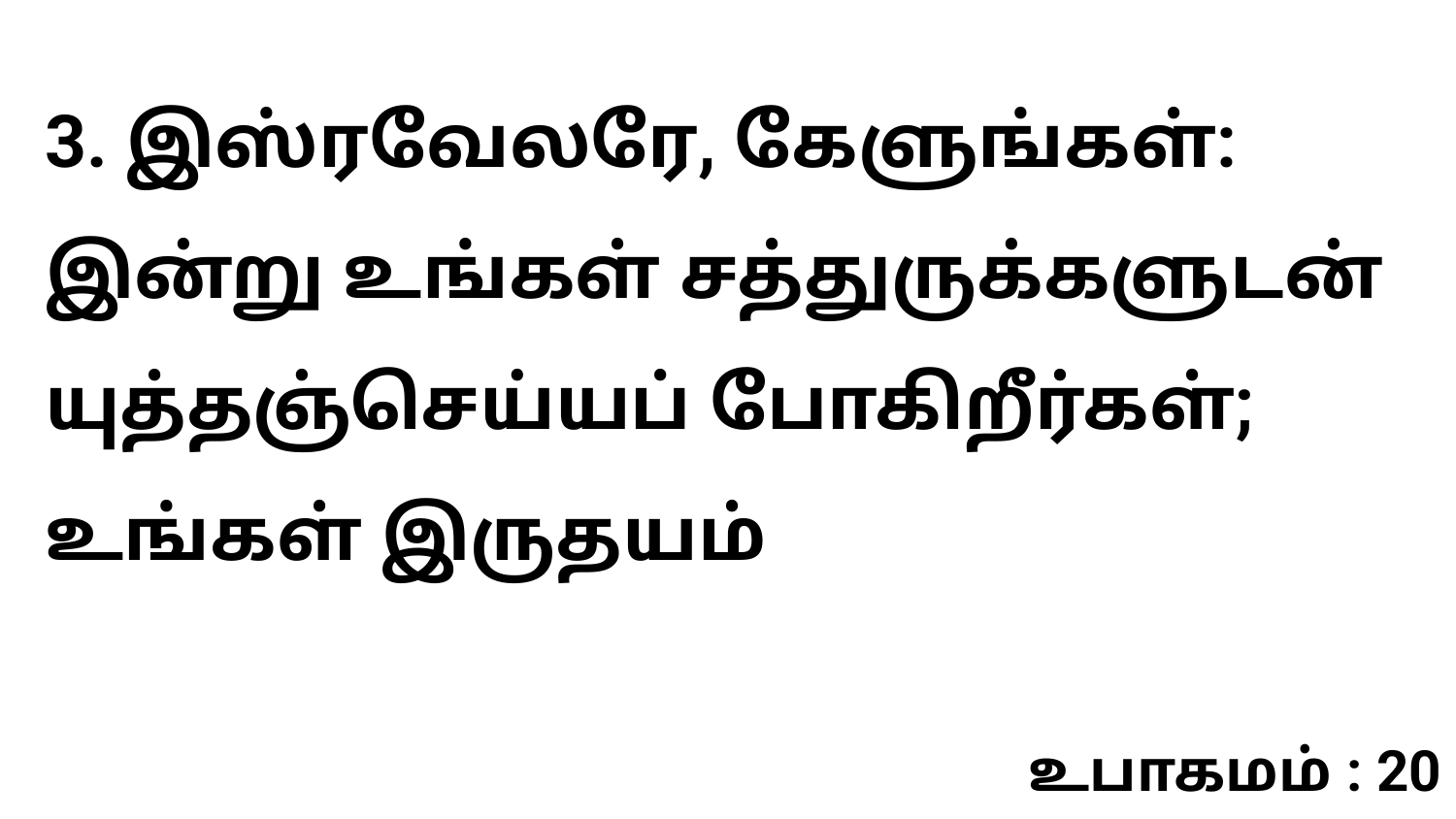

3. இஸ்ரவேலரே, கேளுங்கள்: இன்று உங்கள் சத்துருக்களுடன் யுத்தஞ்செய்யப் போகிறீர்கள்; உங்கள் இருதயம்
உபாகமம் : 20